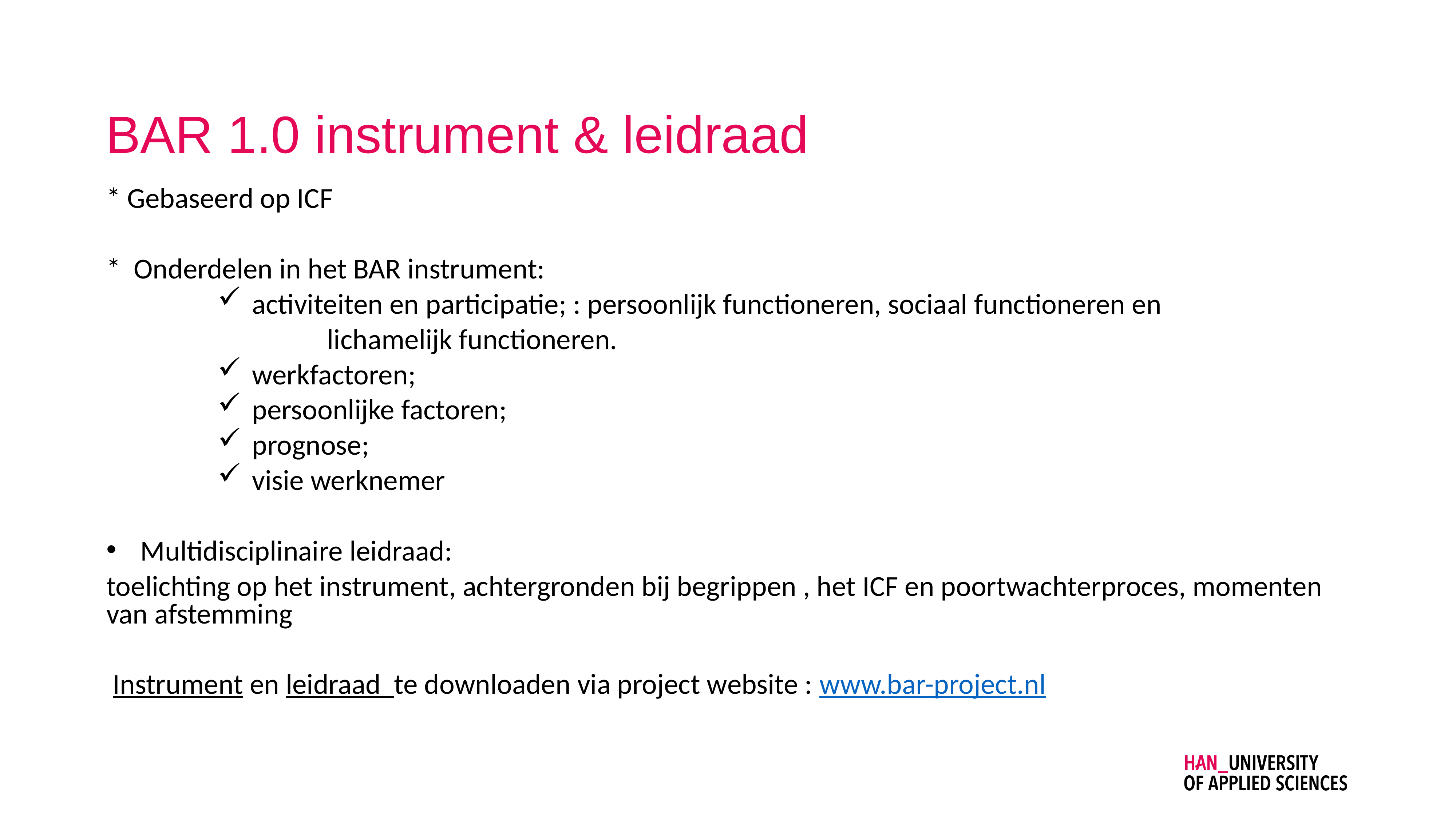

# BAR 1.0 instrument & leidraad
* Gebaseerd op ICF

*  Onderdelen in het BAR instrument:
activiteiten en participatie; : persoonlijk functioneren, sociaal functioneren en
		lichamelijk functioneren.
werkfactoren;
persoonlijke factoren;
prognose;
visie werknemer

Multidisciplinaire leidraad:
toelichting op het instrument, achtergronden bij begrippen , het ICF en poortwachterproces, momenten van afstemming

 Instrument en leidraad  te downloaden via project website : www.bar-project.nl